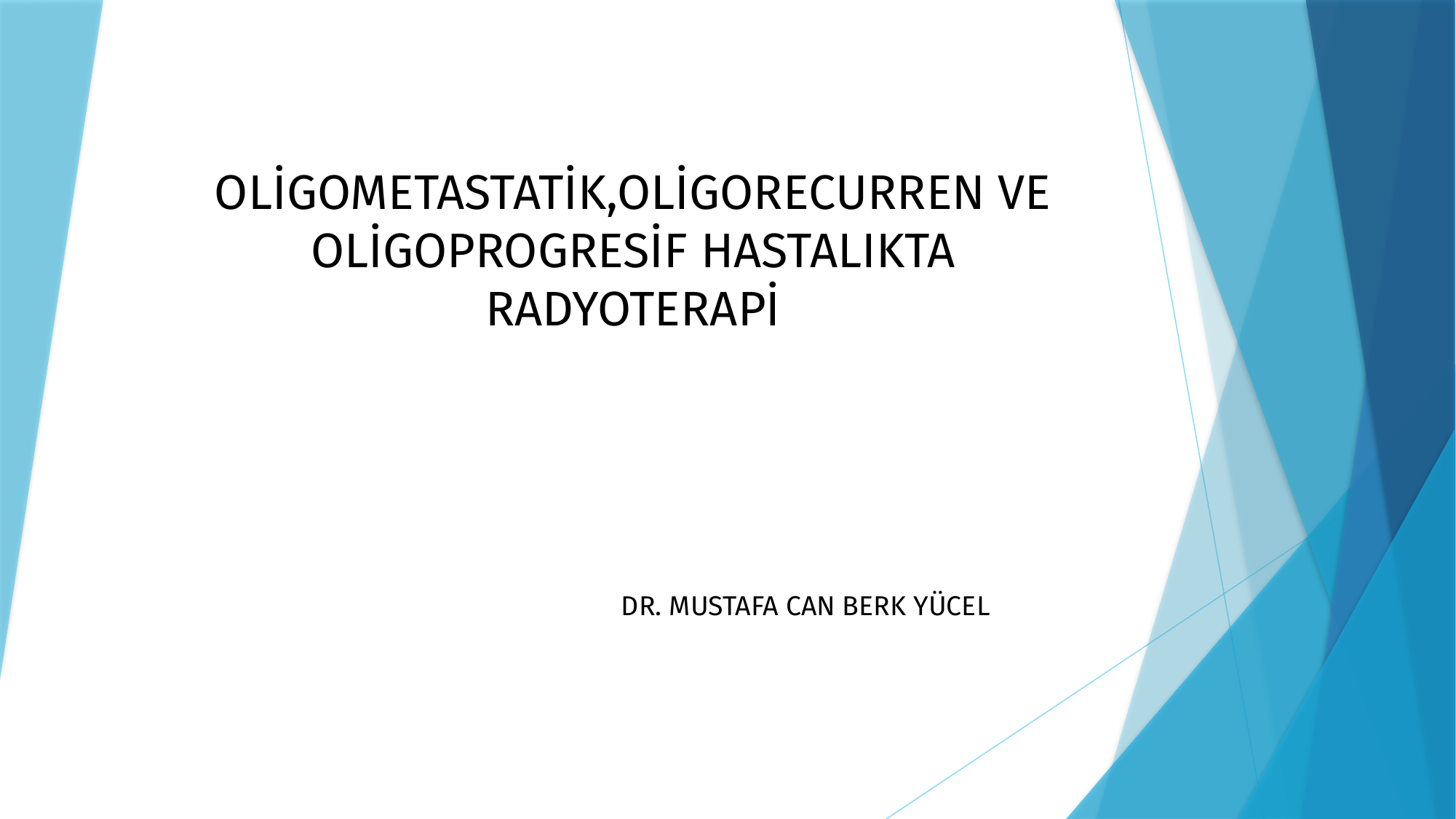

# OLİGOMETASTATİK,OLİGORECURREN VE OLİGOPROGRESİF HASTALIKTA RADYOTERAPİ

                                                   DR. MUSTAFA CAN BERK YÜCEL